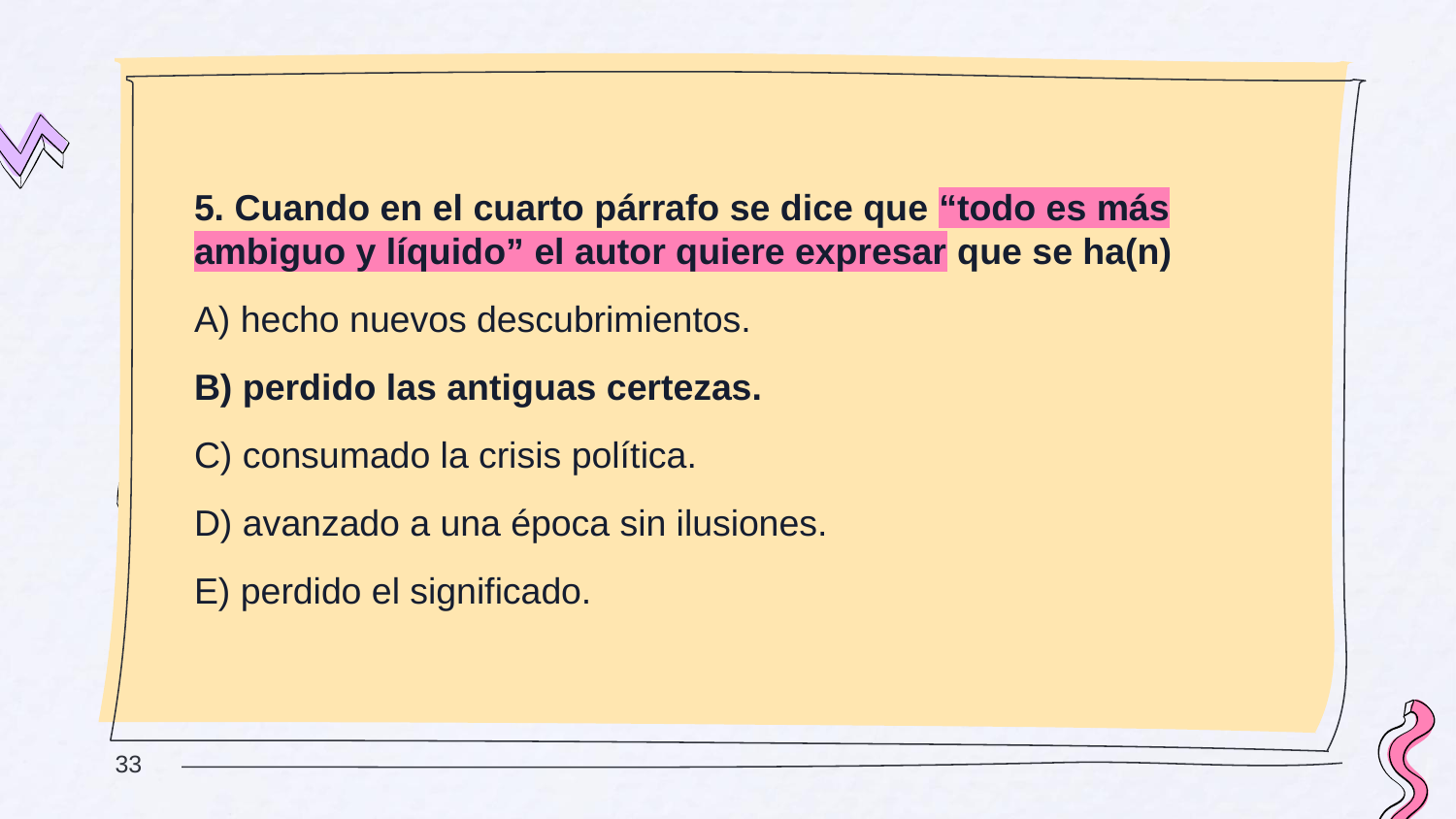

5. Cuando en el cuarto párrafo se dice que “todo es más ambiguo y líquido” el autor quiere expresar que se ha(n)
A) hecho nuevos descubrimientos.
B) perdido las antiguas certezas.
C) consumado la crisis política.
D) avanzado a una época sin ilusiones.
E) perdido el significado.

33